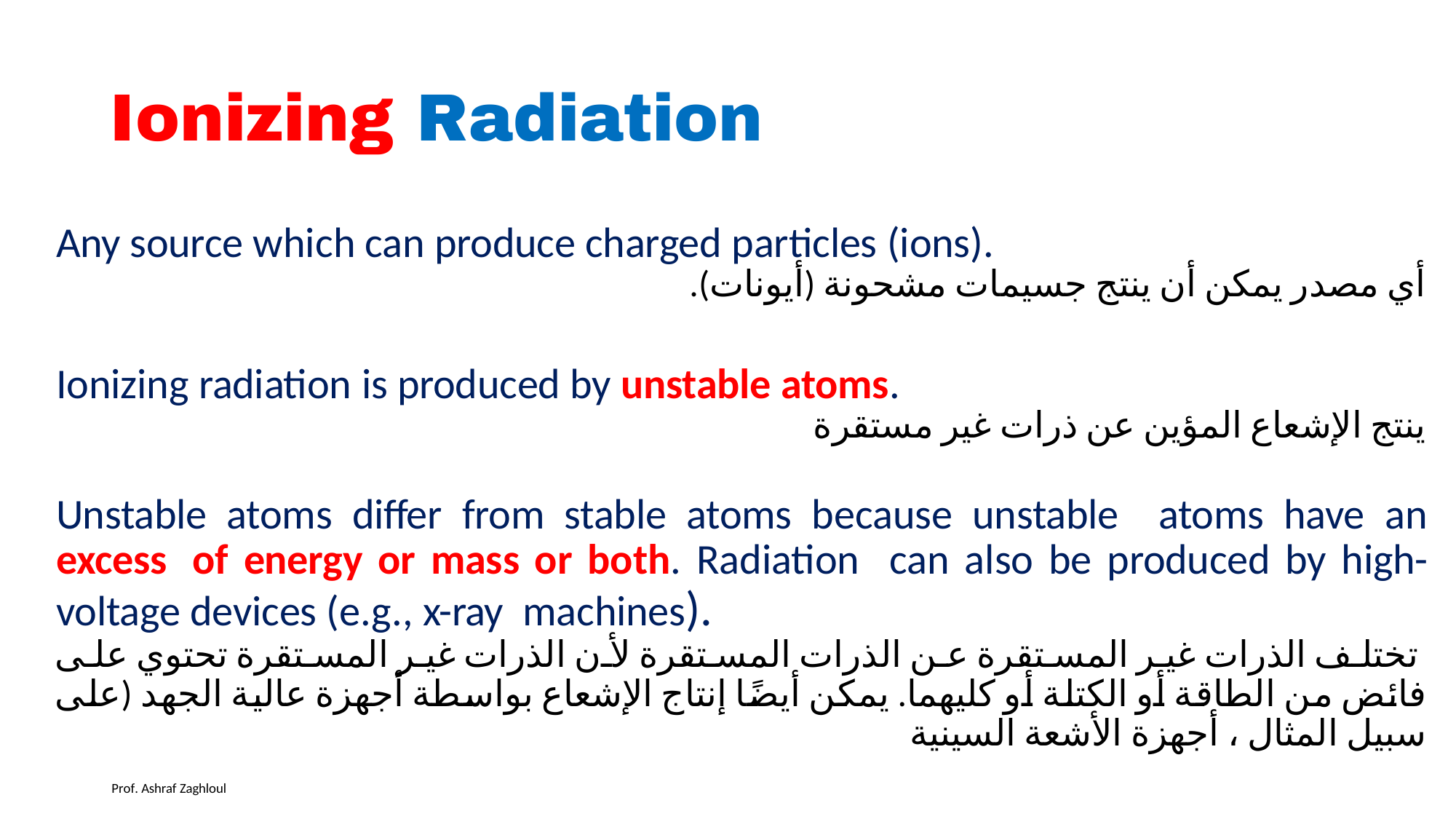

# Ionizing Radiation
Any source which can produce charged particles (ions).
أي مصدر يمكن أن ينتج جسيمات مشحونة (أيونات).

Ionizing radiation is produced by unstable atoms.
ينتج الإشعاع المؤين عن ذرات غير مستقرة

Unstable atoms differ from stable atoms because unstable  atoms have an excess of energy or mass or both. Radiation  can also be produced by high-voltage devices (e.g., x-ray  machines).
 تختلف الذرات غير المستقرة عن الذرات المستقرة لأن الذرات غير المستقرة تحتوي على فائض من الطاقة أو الكتلة أو كليهما. يمكن أيضًا إنتاج الإشعاع بواسطة أجهزة عالية الجهد (على سبيل المثال ، أجهزة الأشعة السينية
Prof. Ashraf Zaghloul